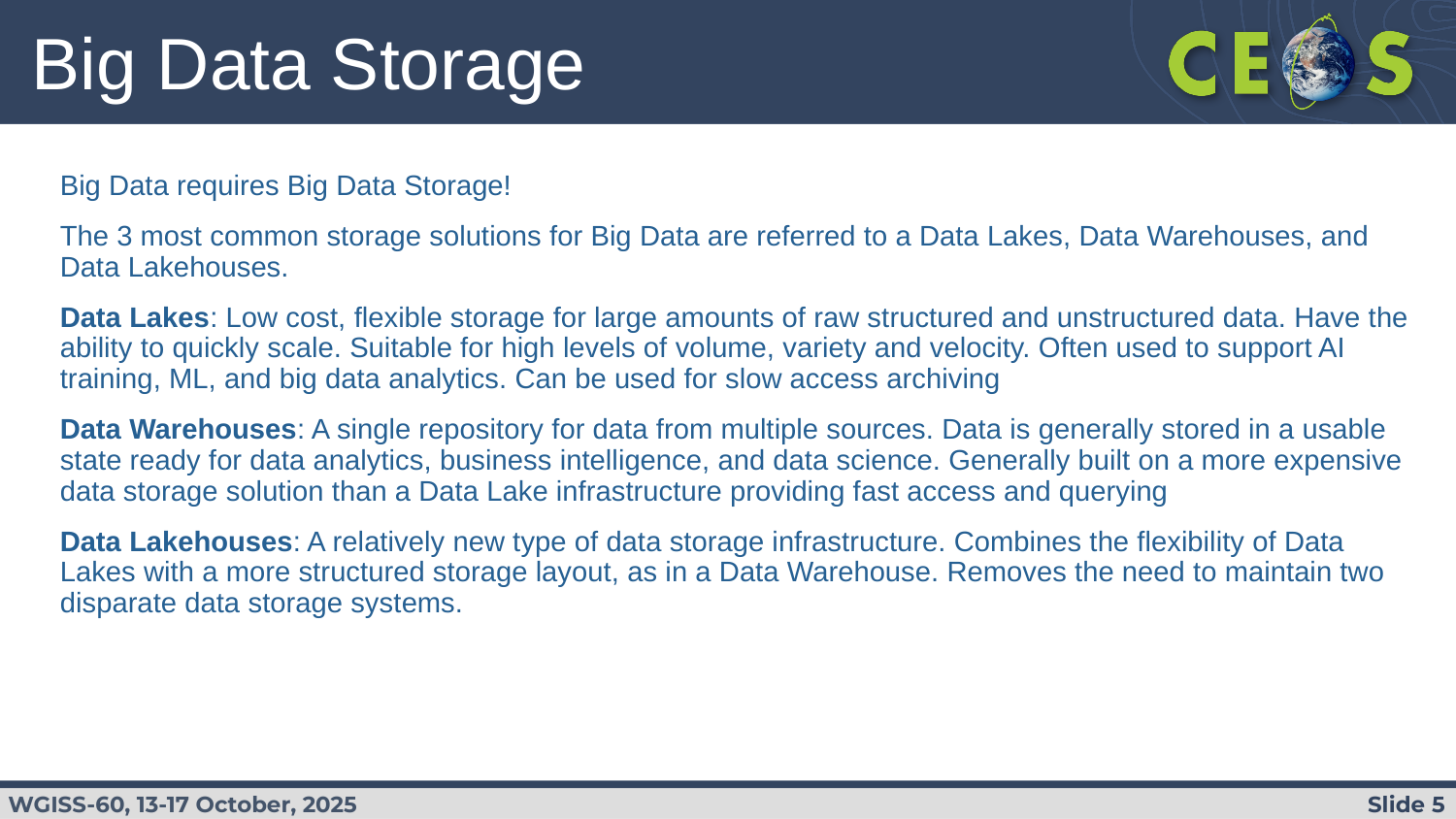

# Big Data Storage
Big Data requires Big Data Storage!
The 3 most common storage solutions for Big Data are referred to a Data Lakes, Data Warehouses, and Data Lakehouses.
Data Lakes: Low cost, flexible storage for large amounts of raw structured and unstructured data. Have the ability to quickly scale. Suitable for high levels of volume, variety and velocity. Often used to support AI training, ML, and big data analytics. Can be used for slow access archiving
Data Warehouses: A single repository for data from multiple sources. Data is generally stored in a usable state ready for data analytics, business intelligence, and data science. Generally built on a more expensive data storage solution than a Data Lake infrastructure providing fast access and querying
Data Lakehouses: A relatively new type of data storage infrastructure. Combines the flexibility of Data Lakes with a more structured storage layout, as in a Data Warehouse. Removes the need to maintain two disparate data storage systems.